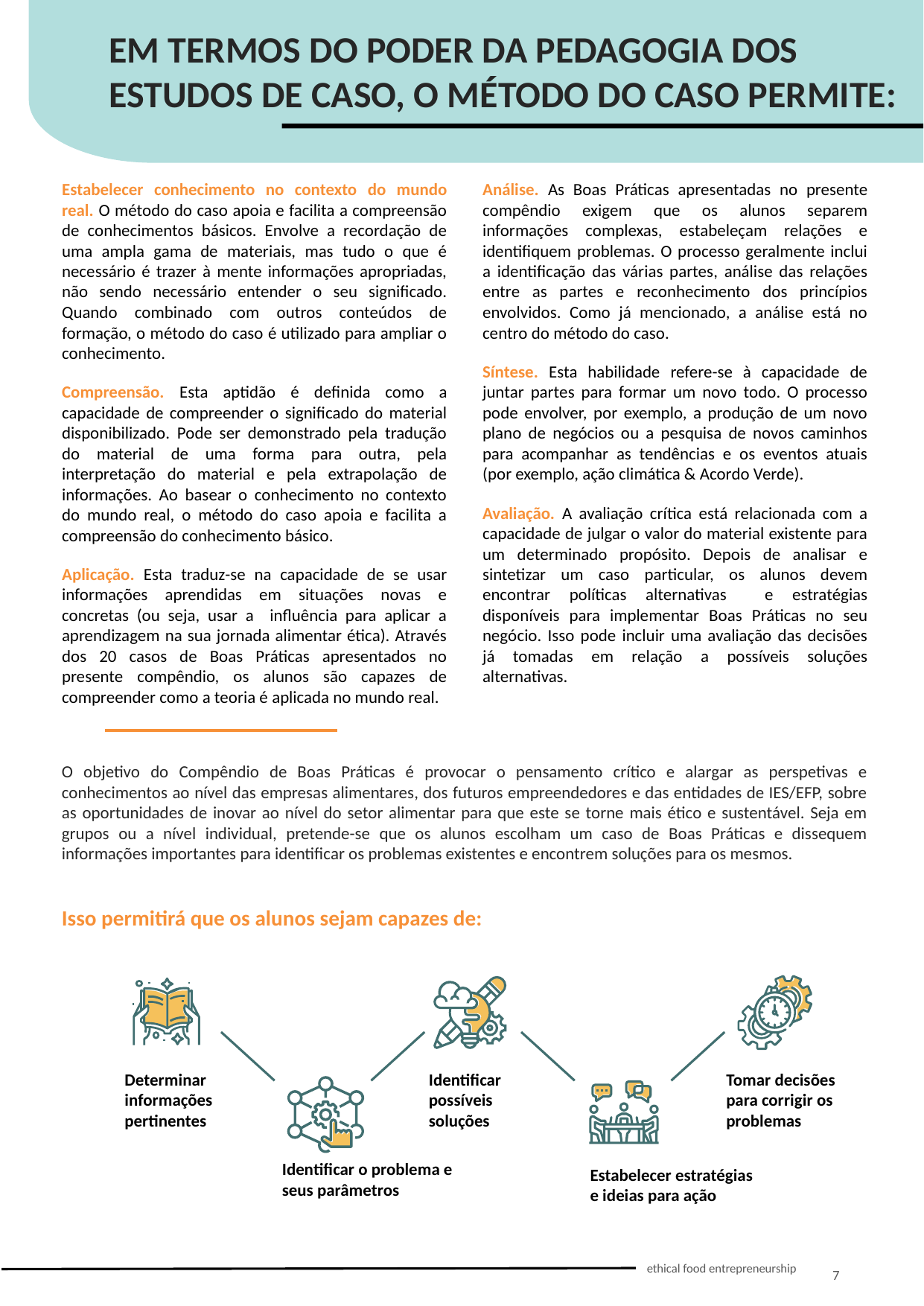

EM TERMOS DO PODER DA PEDAGOGIA DOS ESTUDOS DE CASO, O MÉTODO DO CASO PERMITE:
Estabelecer conhecimento no contexto do mundo real. O método do caso apoia e facilita a compreensão de conhecimentos básicos. Envolve a recordação de uma ampla gama de materiais, mas tudo o que é necessário é trazer à mente informações apropriadas, não sendo necessário entender o seu significado. Quando combinado com outros conteúdos de formação, o método do caso é utilizado para ampliar o conhecimento.

Compreensão. Esta aptidão é definida como a capacidade de compreender o significado do material disponibilizado. Pode ser demonstrado pela tradução do material de uma forma para outra, pela interpretação do material e pela extrapolação de informações. Ao basear o conhecimento no contexto do mundo real, o método do caso apoia e facilita a compreensão do conhecimento básico.

Aplicação. Esta traduz-se na capacidade de se usar informações aprendidas em situações novas e concretas (ou seja, usar a  influência para aplicar a aprendizagem na sua jornada alimentar ética). Através dos 20 casos de Boas Práticas apresentados no presente compêndio, os alunos são capazes de compreender como a teoria é aplicada no mundo real.

Análise. As Boas Práticas apresentadas no presente compêndio exigem que os alunos separem informações complexas, estabeleçam relações e identifiquem problemas. O processo geralmente inclui a identificação das várias partes, análise das relações entre as partes e reconhecimento dos princípios envolvidos. Como já mencionado, a análise está no centro do método do caso.

Síntese. Esta habilidade refere-se à capacidade de juntar partes para formar um novo todo. O processo pode envolver, por exemplo, a produção de um novo plano de negócios ou a pesquisa de novos caminhos para acompanhar as tendências e os eventos atuais (por exemplo, ação climática & Acordo Verde).

Avaliação. A avaliação crítica está relacionada com a capacidade de julgar o valor do material existente para um determinado propósito. Depois de analisar e sintetizar um caso particular, os alunos devem encontrar políticas alternativas  e estratégias disponíveis para implementar Boas Práticas no seu negócio. Isso pode incluir uma avaliação das decisões já tomadas em relação a possíveis soluções alternativas.

O objetivo do Compêndio de Boas Práticas é provocar o pensamento crítico e alargar as perspetivas e conhecimentos ao nível das empresas alimentares, dos futuros empreendedores e das entidades de IES/EFP, sobre as oportunidades de inovar ao nível do setor alimentar para que este se torne mais ético e sustentável. Seja em grupos ou a nível individual, pretende-se que os alunos escolham um caso de Boas Práticas e dissequem informações importantes para identificar os problemas existentes e encontrem soluções para os mesmos.

Isso permitirá que os alunos sejam capazes de:

Determinar informações pertinentes
Identificar possíveis soluções
Tomar decisões para corrigir os problemas

Identificar o problema e seus parâmetros
Estabelecer estratégias e ideias para ação
7